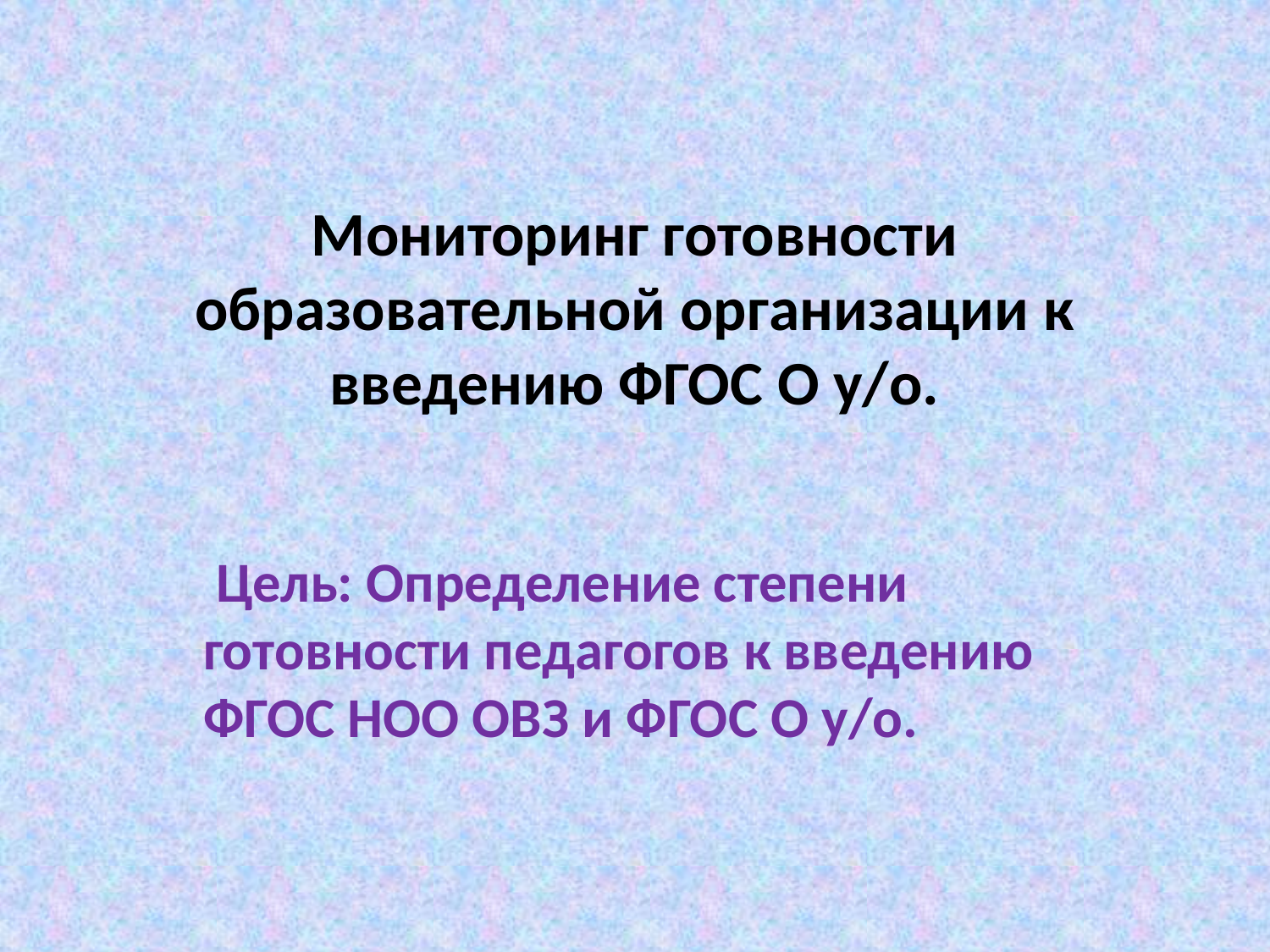

# Мониторинг готовности образовательной организации к введению ФГОС О у/о.
 Цель: Определение степени готовности педагогов к введению ФГОС НОО ОВЗ и ФГОС О у/о.